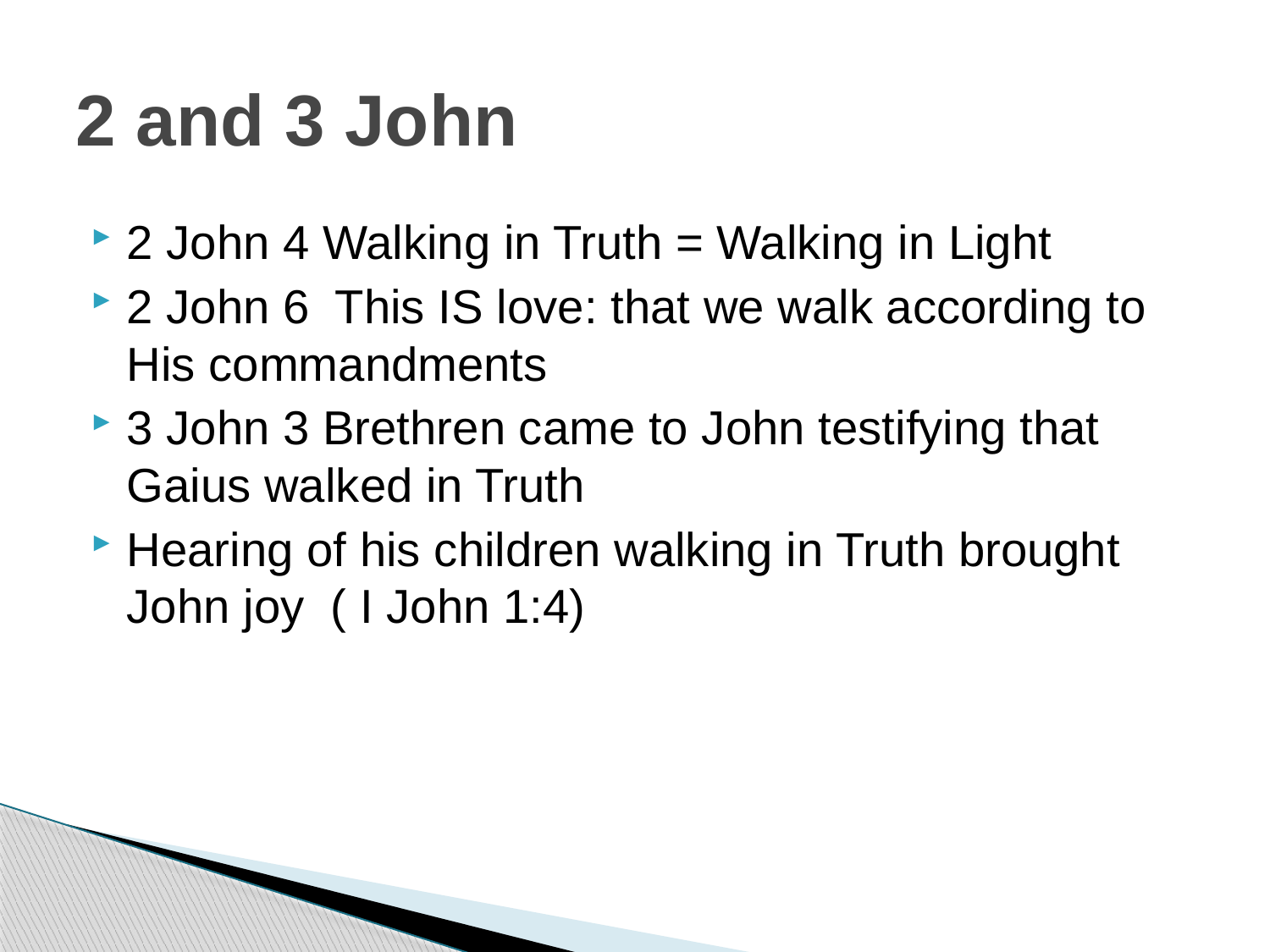

# 2 and 3 John
2 John 4 Walking in Truth = Walking in Light
2 John 6  This IS love: that we walk according to His commandments
3 John 3 Brethren came to John testifying that Gaius walked in Truth
Hearing of his children walking in Truth brought John joy  ( I John 1:4)